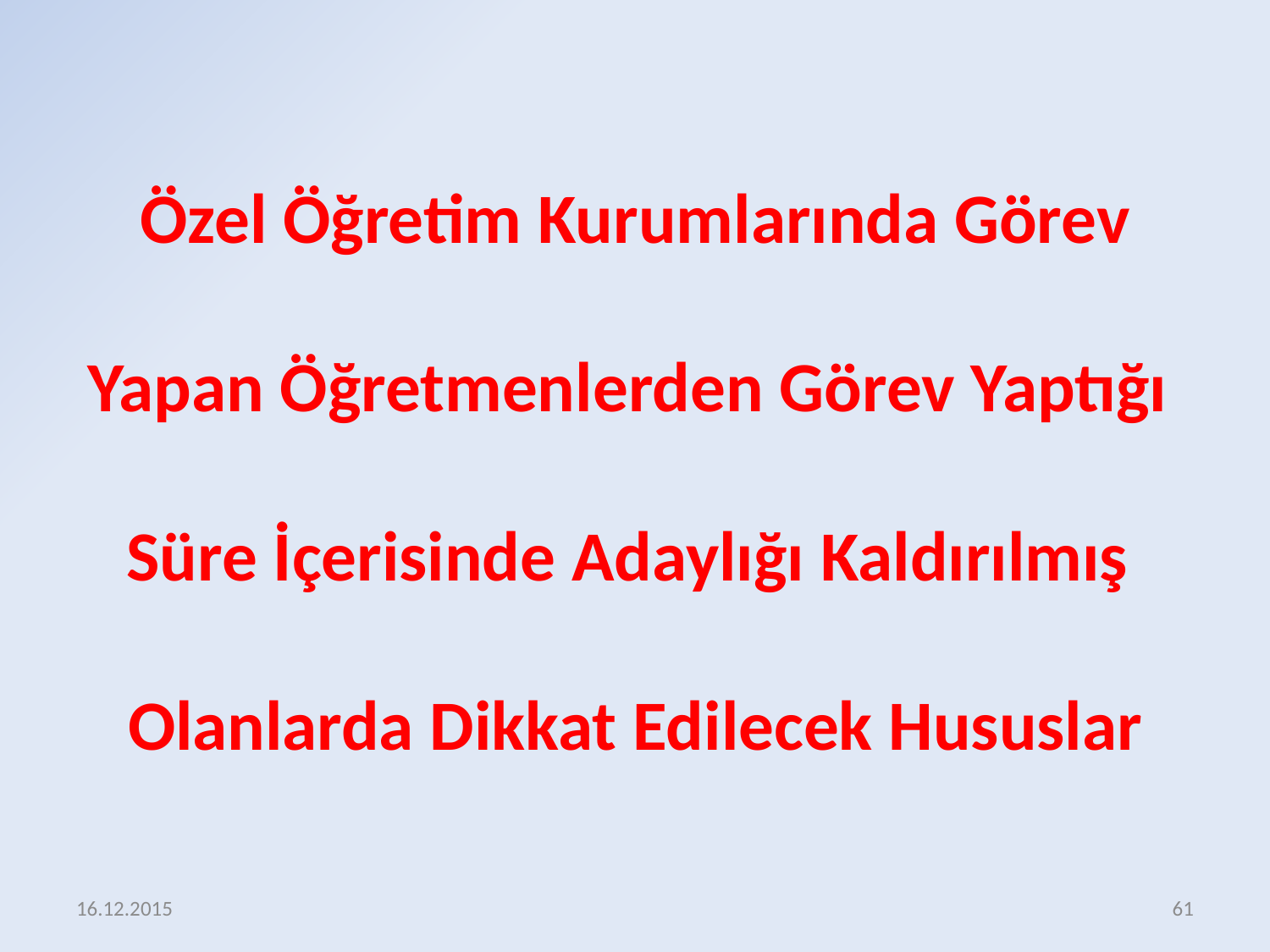

Özel Öğretim Kurumlarında Görev

Yapan Öğretmenlerden Görev Yaptığı

Süre İçerisinde Adaylığı Kaldırılmış

Olanlarda Dikkat Edilecek Hususlar
16.12.2015
61